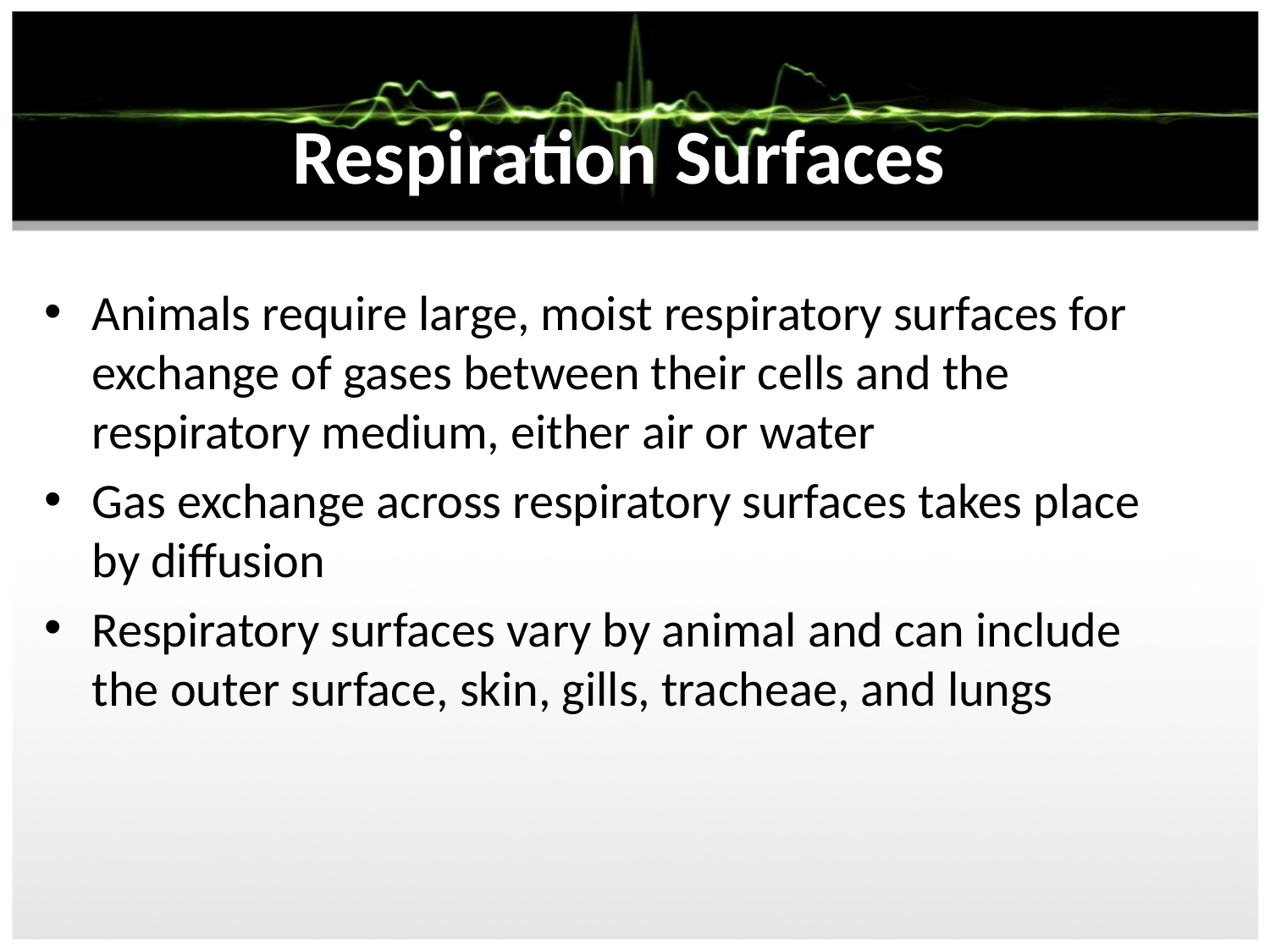

# Respiration Surfaces
Animals require large, moist respiratory surfaces for exchange of gases between their cells and the respiratory medium, either air or water
Gas exchange across respiratory surfaces takes place by diffusion
Respiratory surfaces vary by animal and can include the outer surface, skin, gills, tracheae, and lungs